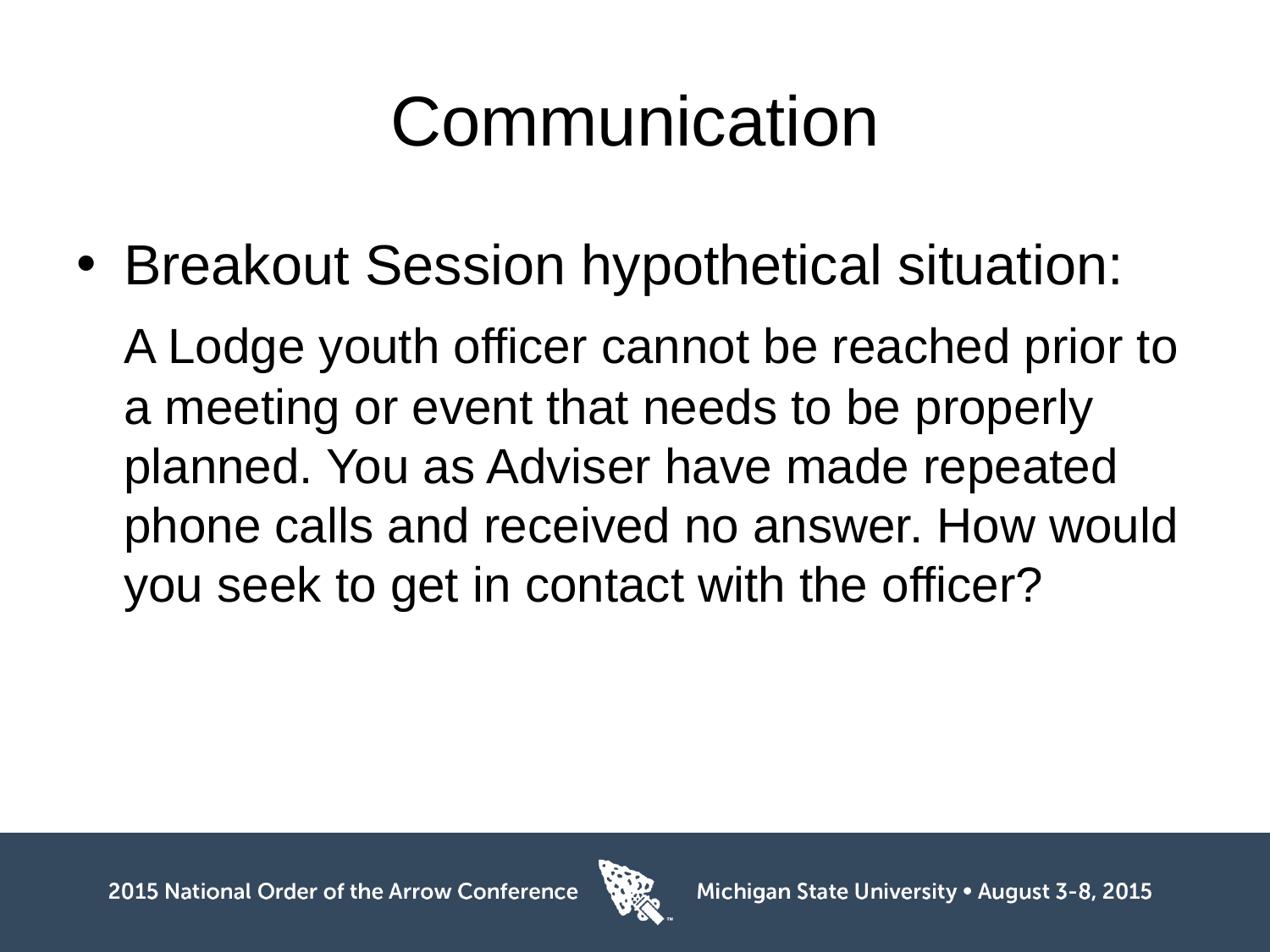

# Communication
Breakout Session hypothetical situation:
	A Lodge youth officer cannot be reached prior to a meeting or event that needs to be properly planned. You as Adviser have made repeated phone calls and received no answer. How would you seek to get in contact with the officer?